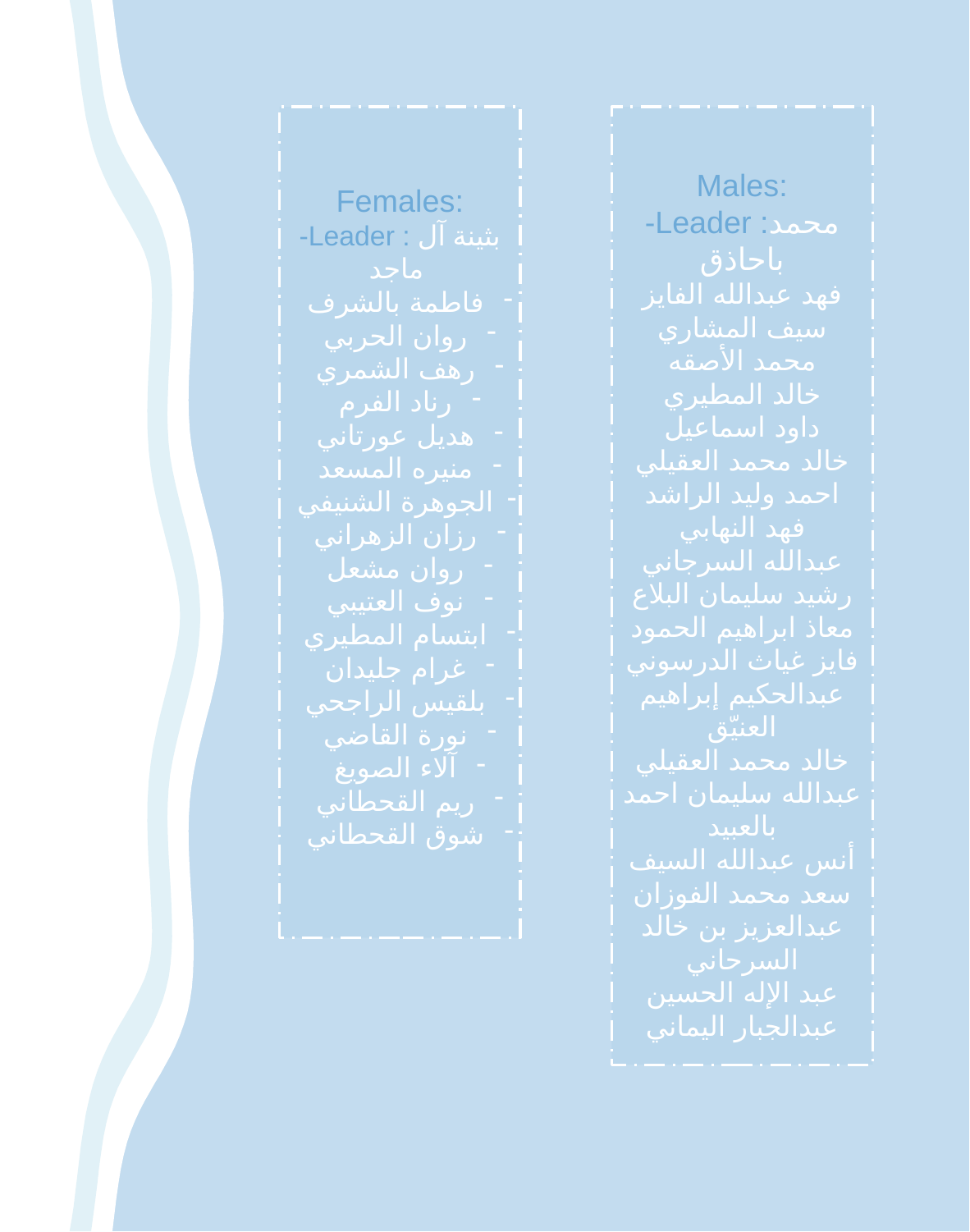

Females:
-Leader : بثينة آل ماجد
فاطمة بالشرف
روان الحربي
رهف الشمري
رناد الفرم
هديل عورتاني
منيره المسعد
الجوهرة الشنيفي
رزان الزهراني
روان مشعل
نوف العتيبي
ابتسام المطيري
غرام جليدان
بلقيس الراجحي
نورة القاضي
آلاء الصويغ
ريم القحطاني
شوق القحطاني

Males:
-Leader :محمد باحاذق
فهد عبدالله الفايز
سيف المشاري
محمد الأصقه
خالد المطيري
داود اسماعيل
خالد محمد العقيلي
احمد وليد الراشد
فهد النهابي
عبدالله السرجاني
رشيد سليمان البلاع
معاذ ابراهيم الحمود
فايز غياث الدرسوني
عبدالحكيم إبراهيم العنيّق
خالد محمد العقيلي
عبدالله سليمان احمد بالعبيد
أنس عبدالله السيف
سعد محمد الفوزان
عبدالعزيز بن خالد السرحاني
عبد الإله الحسين
عبدالجبار اليماني